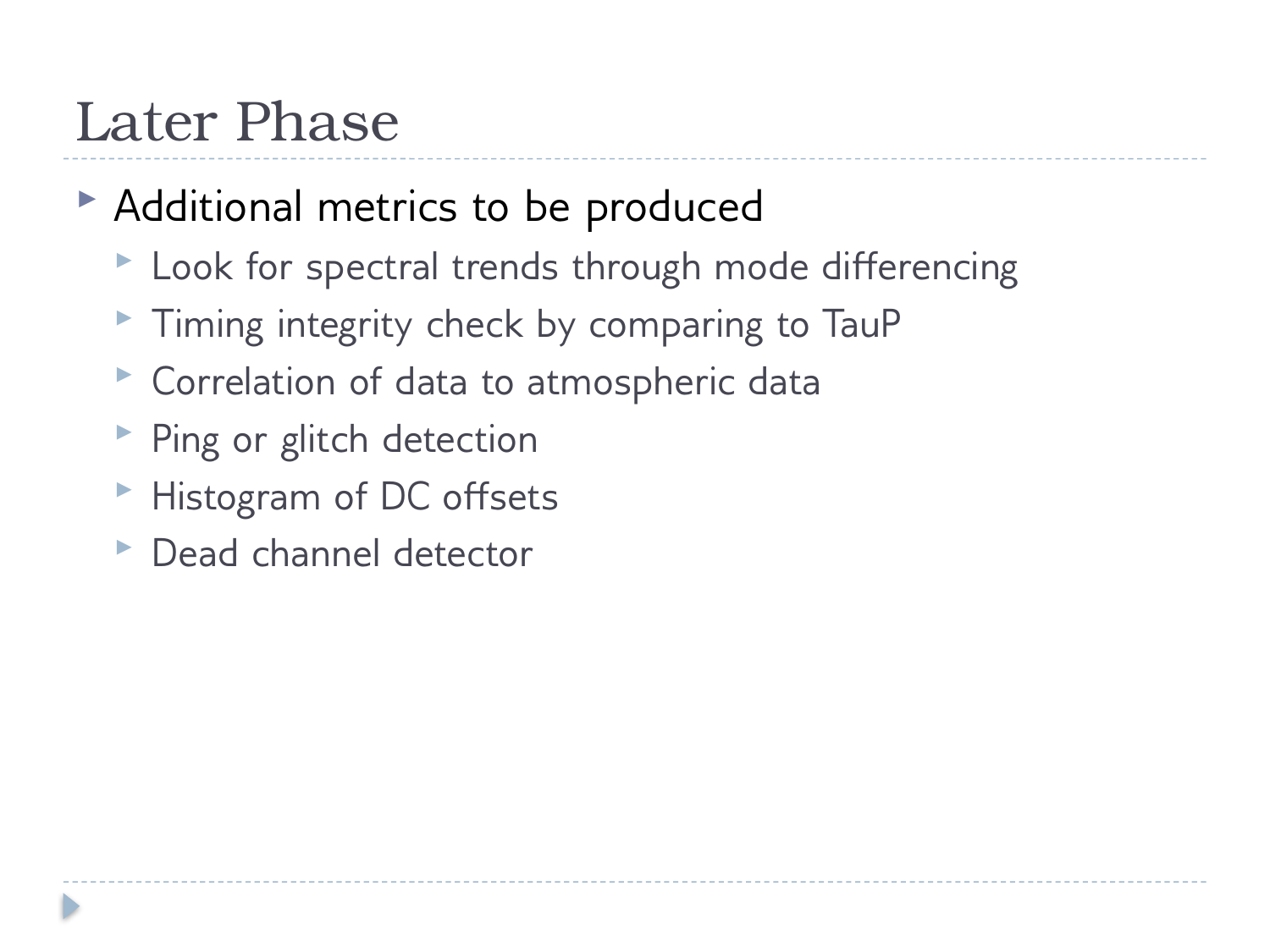

# Later Phase
Additional metrics to be produced
Look for spectral trends through mode differencing
Timing integrity check by comparing to TauP
Correlation of data to atmospheric data
Ping or glitch detection
Histogram of DC offsets
Dead channel detector